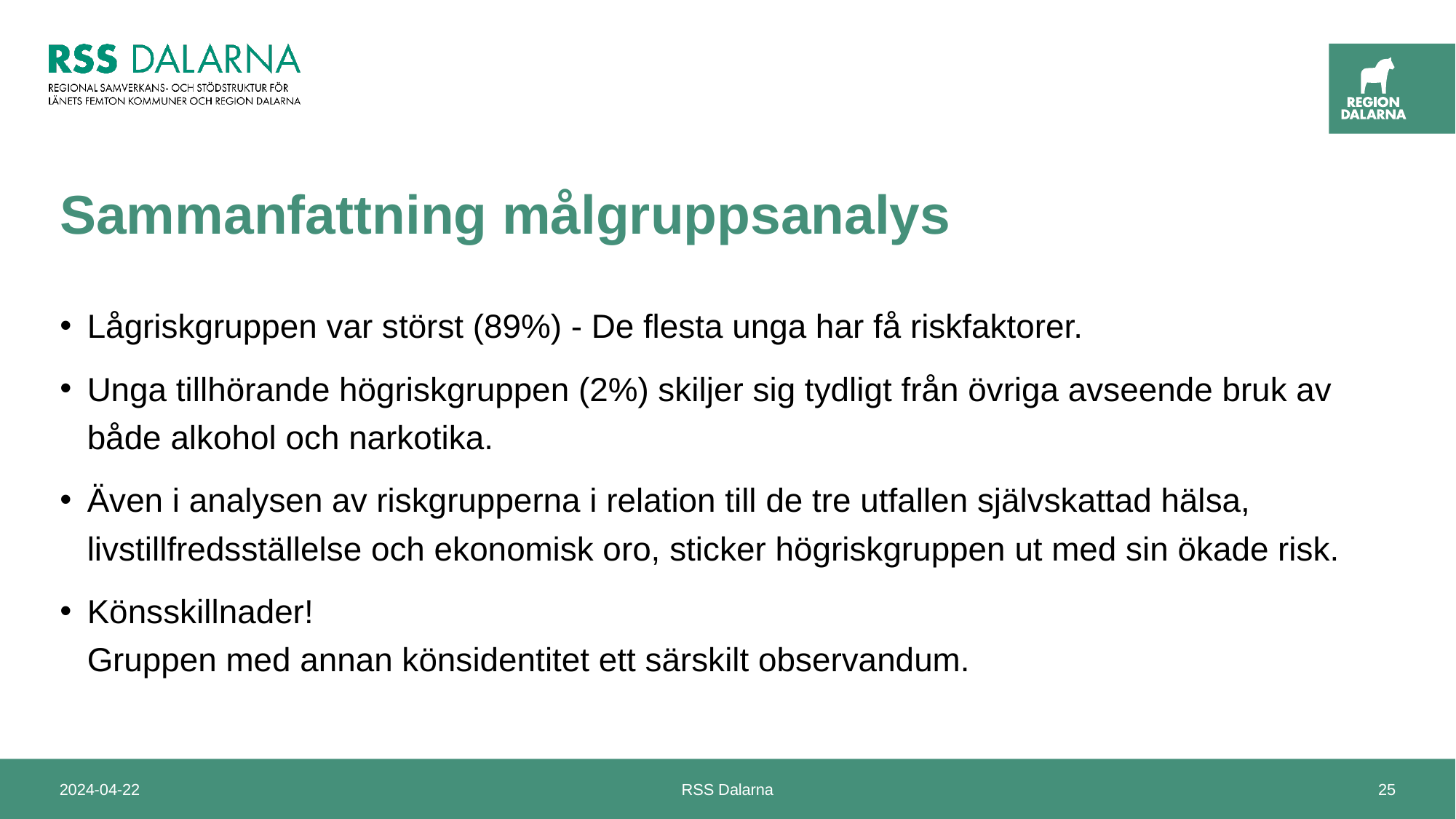

# Sammanfattning målgruppsanalys
Lågriskgruppen var störst (89%) - De flesta unga har få riskfaktorer.
Unga tillhörande högriskgruppen (2%) skiljer sig tydligt från övriga avseende bruk av både alkohol och narkotika.
Även i analysen av riskgrupperna i relation till de tre utfallen självskattad hälsa, livstillfredsställelse och ekonomisk oro, sticker högriskgruppen ut med sin ökade risk.
Könsskillnader!
Gruppen med annan könsidentitet ett särskilt observandum.

2024-04-22
RSS Dalarna
25